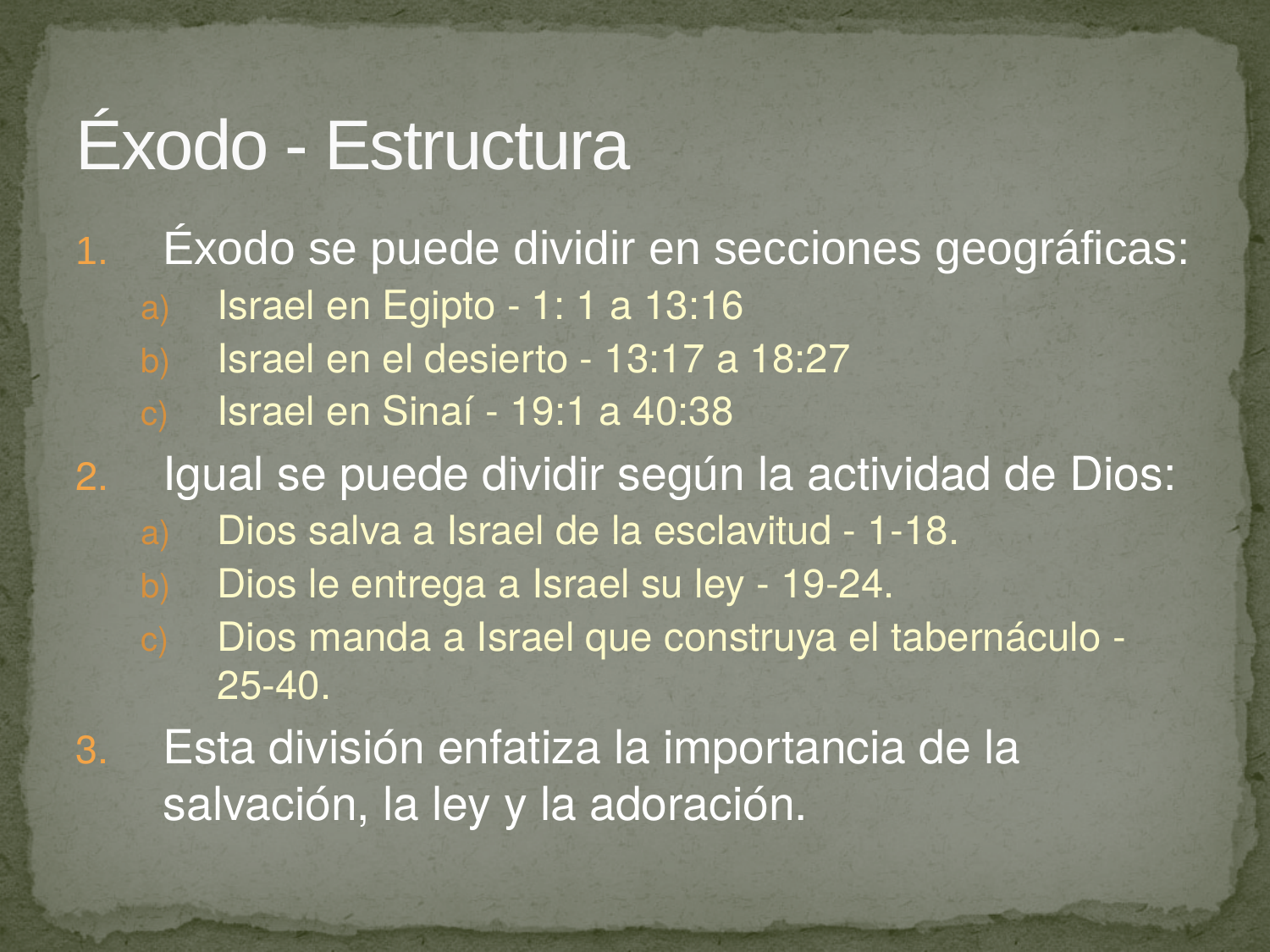

# Éxodo - Estructura
Éxodo se puede dividir en secciones geográficas:
Israel en Egipto - 1: 1 a 13:16
Israel en el desierto - 13:17 a 18:27
Israel en Sinaí - 19:1 a 40:38
Igual se puede dividir según la actividad de Dios:
Dios salva a Israel de la esclavitud - 1-18.
Dios le entrega a Israel su ley - 19-24.
Dios manda a Israel que construya el tabernáculo - 25-40.
Esta división enfatiza la importancia de la salvación, la ley y la adoración.